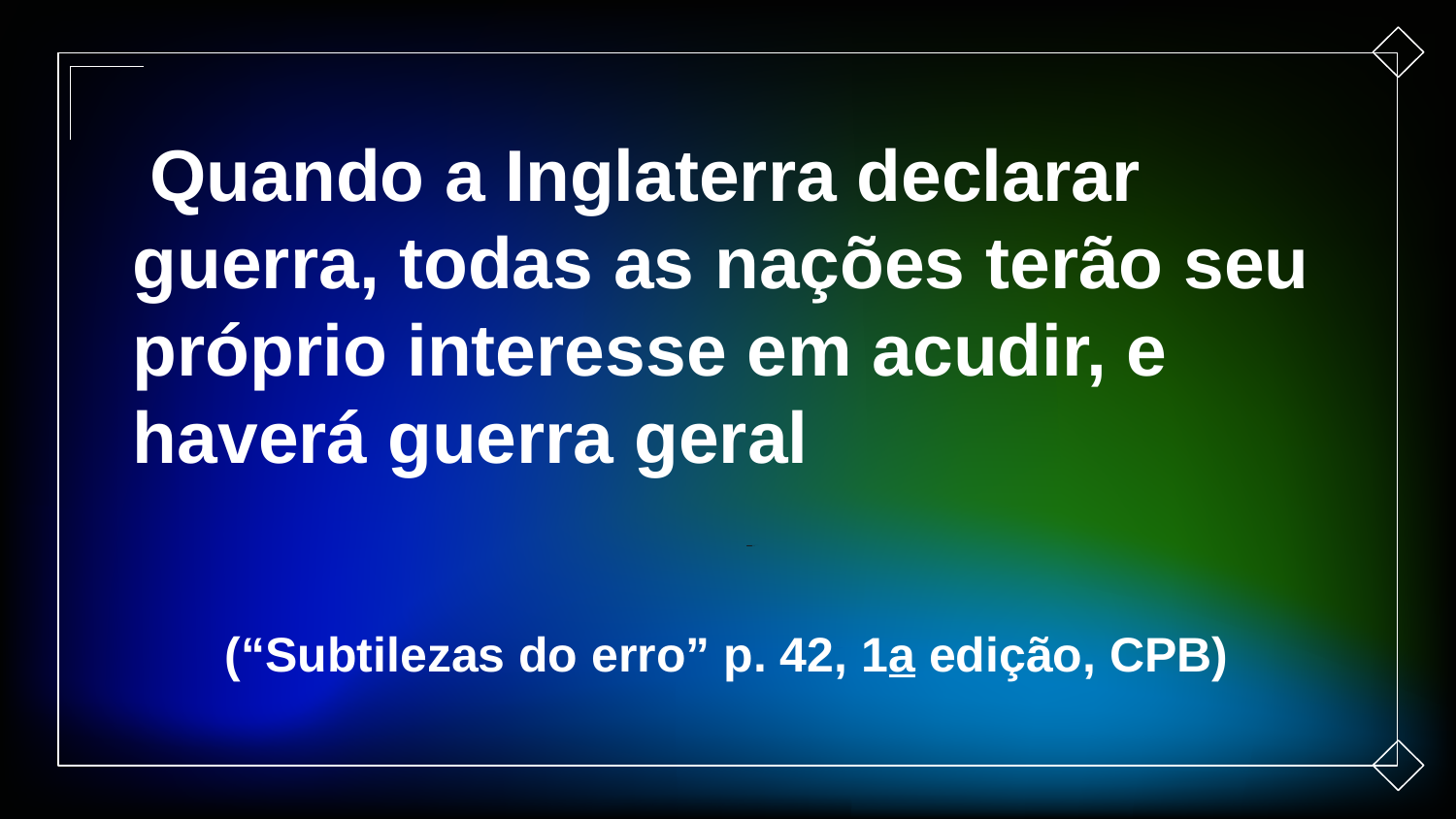

Quando a Inglaterra declarar guerra, todas as nações terão seu próprio interesse em acudir, e haverá guerra geral

(“Subtilezas do erro” p. 42, 1a edição, CPB)